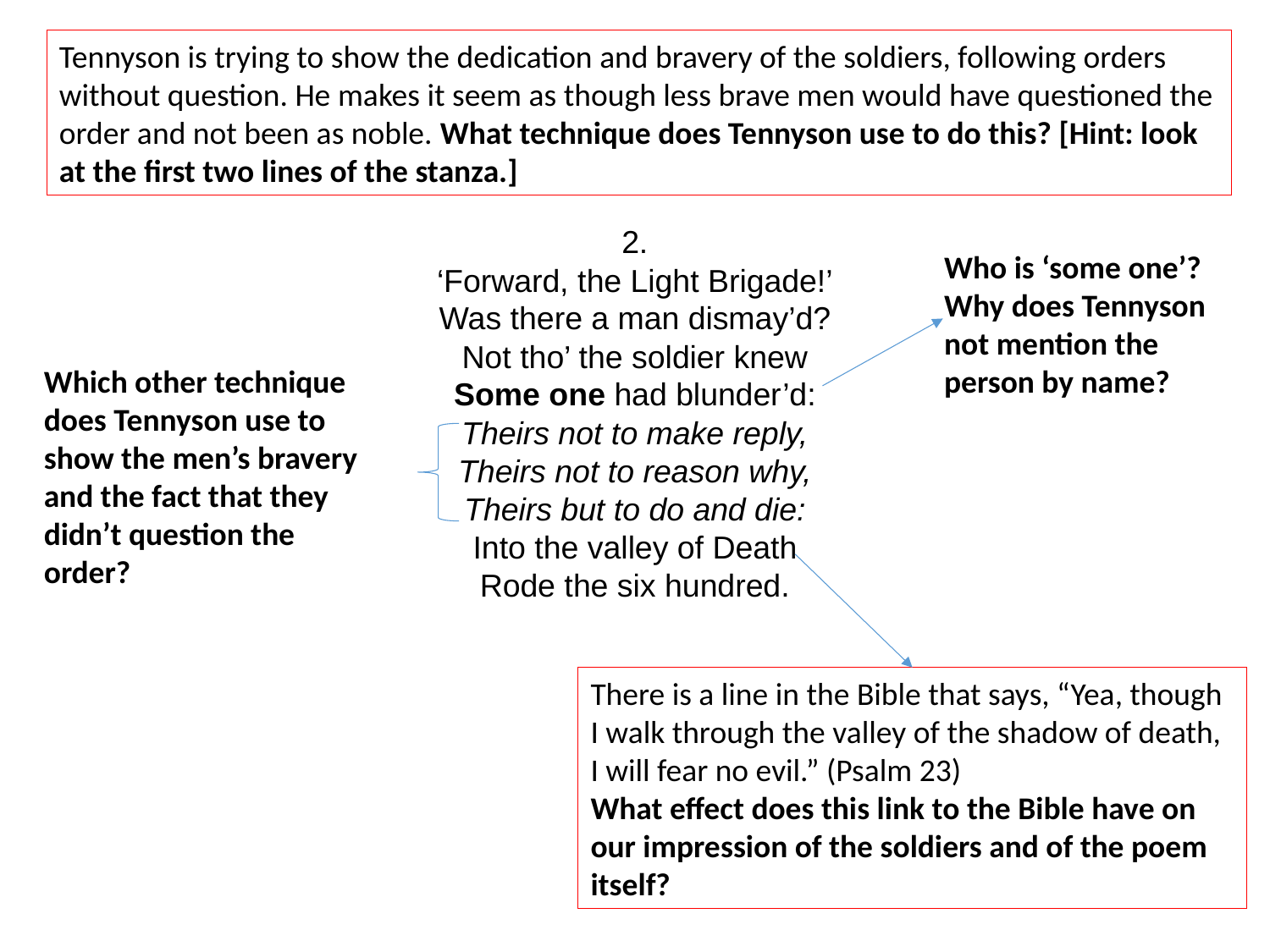

Tennyson is trying to show the dedication and bravery of the soldiers, following orders without question. He makes it seem as though less brave men would have questioned the order and not been as noble. What technique does Tennyson use to do this? [Hint: look at the first two lines of the stanza.]
2.
‘Forward, the Light Brigade!’
Was there a man dismay’d?
Not tho’ the soldier knew
Some one had blunder’d:
Theirs not to make reply,
Theirs not to reason why,
Theirs but to do and die:
Into the valley of Death
Rode the six hundred.
Who is ‘some one’?
Why does Tennyson not mention the person by name?
Which other technique does Tennyson use to show the men’s bravery and the fact that they didn’t question the order?

There is a line in the Bible that says, “Yea, though I walk through the valley of the shadow of death, I will fear no evil.” (Psalm 23)
What effect does this link to the Bible have on our impression of the soldiers and of the poem itself?